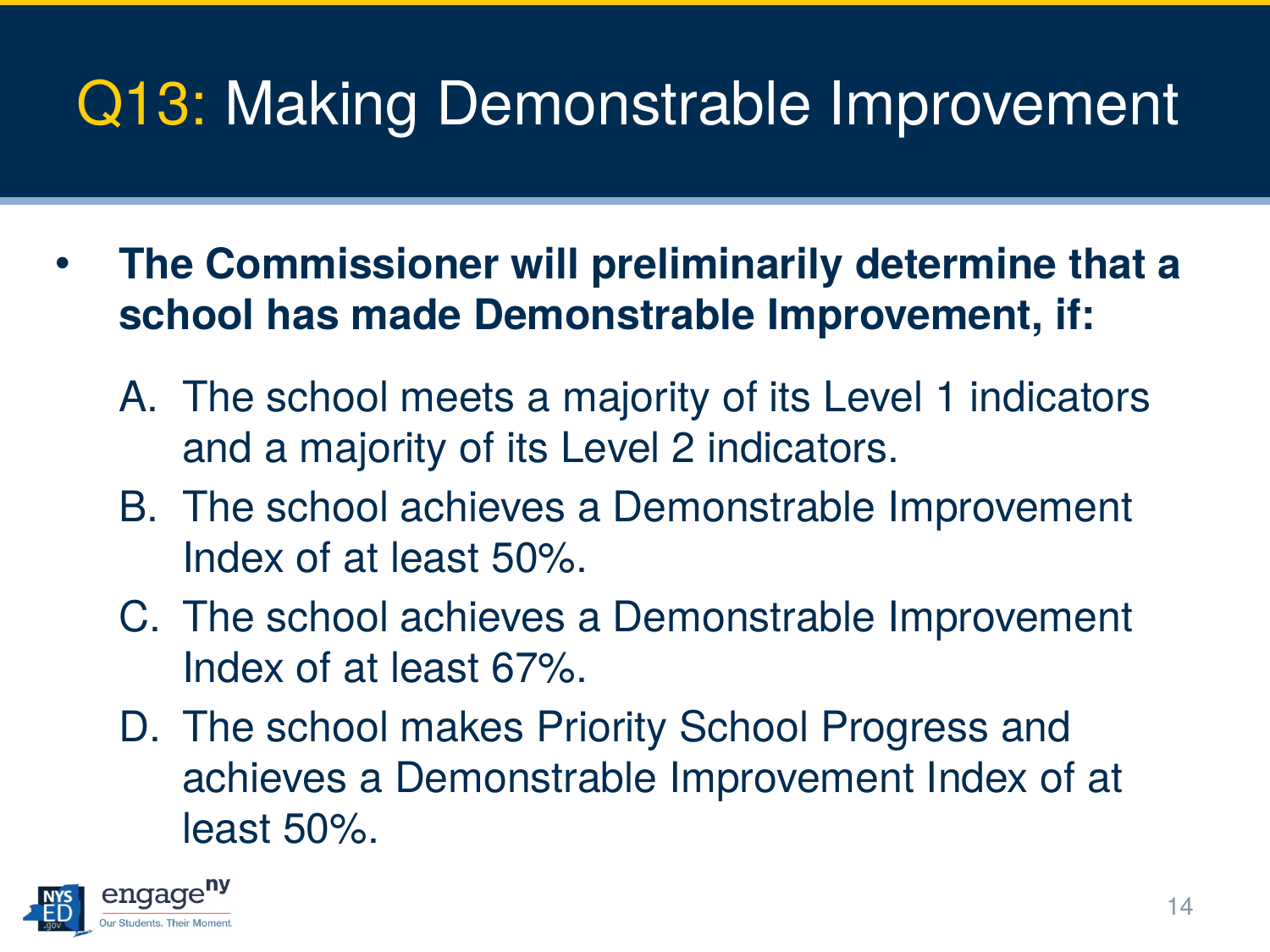

# Q13: Making Demonstrable Improvement

The Commissioner will preliminarily determine that a school has made Demonstrable Improvement, if:

The school meets a majority of its Level 1 indicators and a majority of its Level 2 indicators.
The school achieves a Demonstrable Improvement Index of at least 50%.
The school achieves a Demonstrable Improvement Index of at least 67%.
The school makes Priority School Progress and achieves a Demonstrable Improvement Index of at least 50%.

14